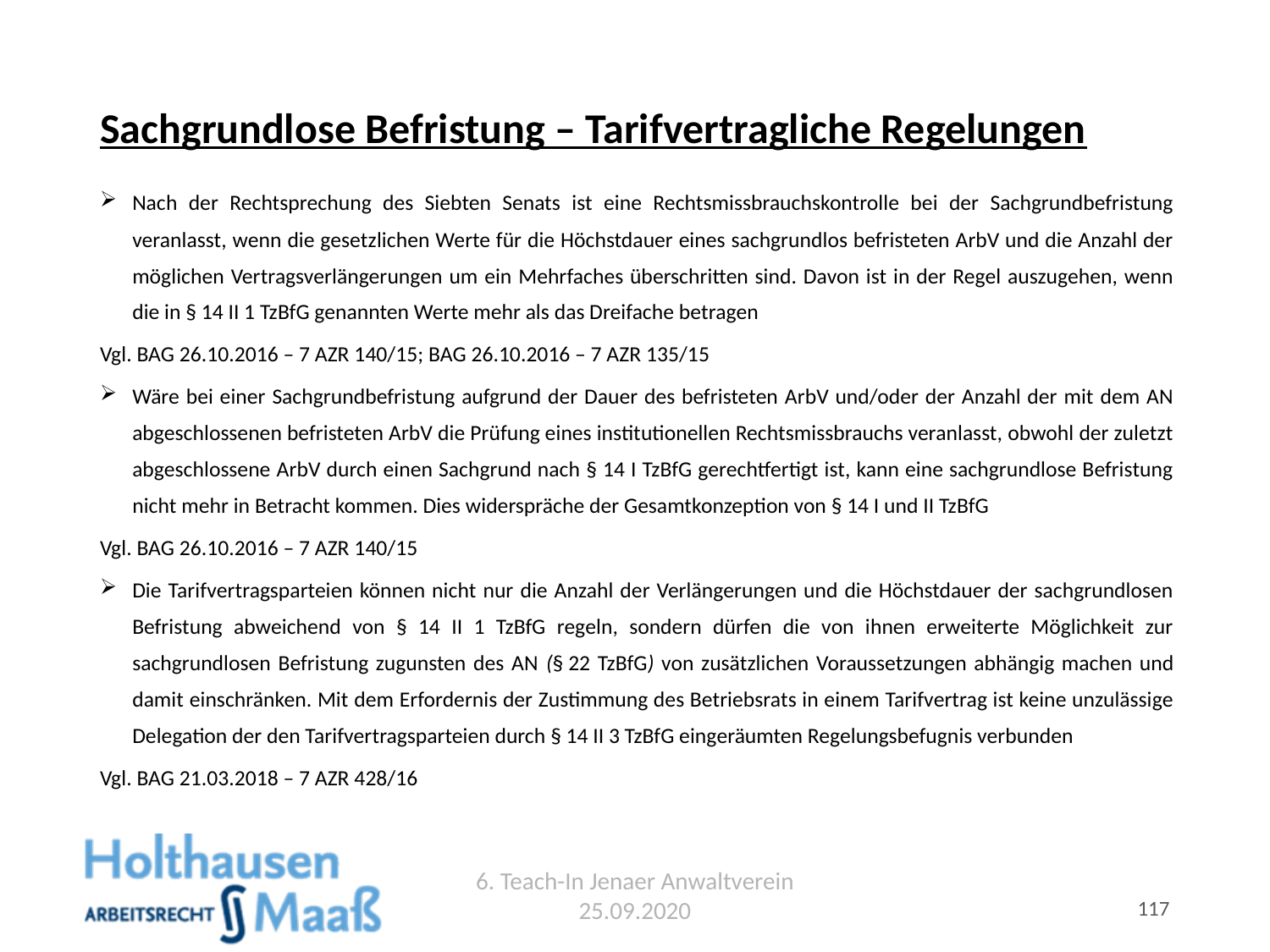

# Sachgrundlose Befristung – Tarifvertragliche Regelungen
Nach der Rechtsprechung des Siebten Senats ist eine Rechtsmissbrauchskontrolle bei der Sachgrundbefristung veranlasst, wenn die gesetzlichen Werte für die Höchstdauer eines sachgrundlos befristeten ArbV und die Anzahl der möglichen Vertragsverlängerungen um ein Mehrfaches überschritten sind. Davon ist in der Regel auszugehen, wenn die in § 14 II 1 TzBfG genannten Werte mehr als das Dreifache betragen
Vgl. BAG 26.10.2016 – 7 AZR 140/15; BAG 26.10.2016 – 7 AZR 135/15
Wäre bei einer Sachgrundbefristung aufgrund der Dauer des befristeten ArbV und/oder der Anzahl der mit dem AN abgeschlossenen befristeten ArbV die Prüfung eines institutionellen Rechtsmissbrauchs veranlasst, obwohl der zuletzt abgeschlossene ArbV durch einen Sachgrund nach § 14 I TzBfG gerechtfertigt ist, kann eine sachgrundlose Befristung nicht mehr in Betracht kommen. Dies widerspräche der Gesamtkonzeption von § 14 I und II TzBfG
Vgl. BAG 26.10.2016 – 7 AZR 140/15
Die Tarifvertragsparteien können nicht nur die Anzahl der Verlängerungen und die Höchstdauer der sachgrundlosen Befristung abweichend von § 14 II 1 TzBfG regeln, sondern dürfen die von ihnen erweiterte Möglichkeit zur sachgrundlosen Befristung zugunsten des AN (§ 22 TzBfG) von zusätzlichen Voraussetzungen abhängig machen und damit einschränken. Mit dem Erfordernis der Zustimmung des Betriebsrats in einem Tarifvertrag ist keine unzulässige Delegation der den Tarifvertragsparteien durch § 14 II 3 TzBfG eingeräumten Regelungsbefugnis verbunden
Vgl. BAG 21.03.2018 – 7 AZR 428/16

6. Teach-In Jenaer Anwaltverein 25.09.2020
117